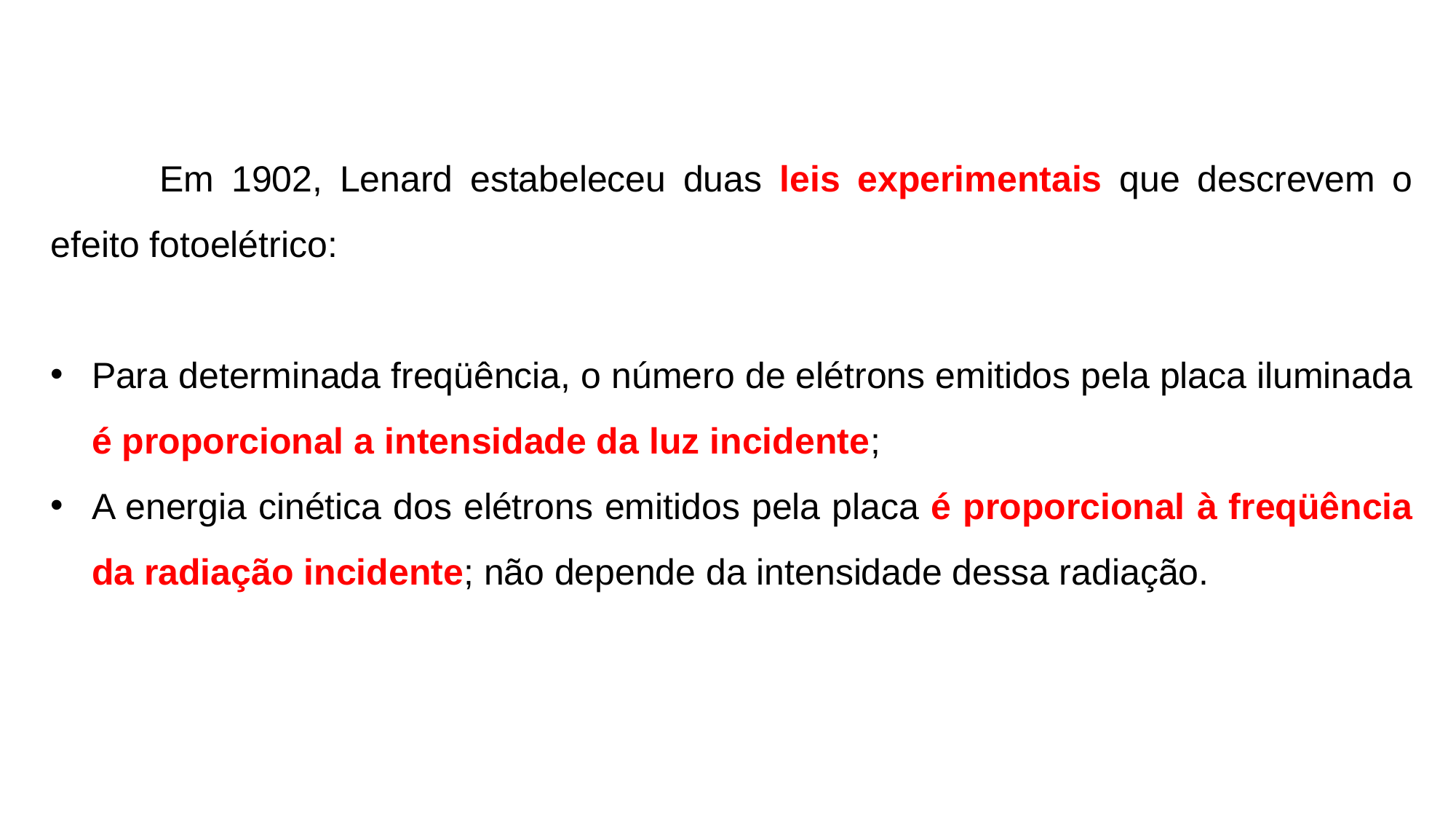

Em 1902, Lenard estabeleceu duas leis experimentais que descrevem o efeito fotoelétrico:

Para determinada freqüência, o número de elétrons emitidos pela placa iluminada é proporcional a intensidade da luz incidente;
A energia cinética dos elétrons emitidos pela placa é proporcional à freqüência da radiação incidente; não depende da intensidade dessa radiação.